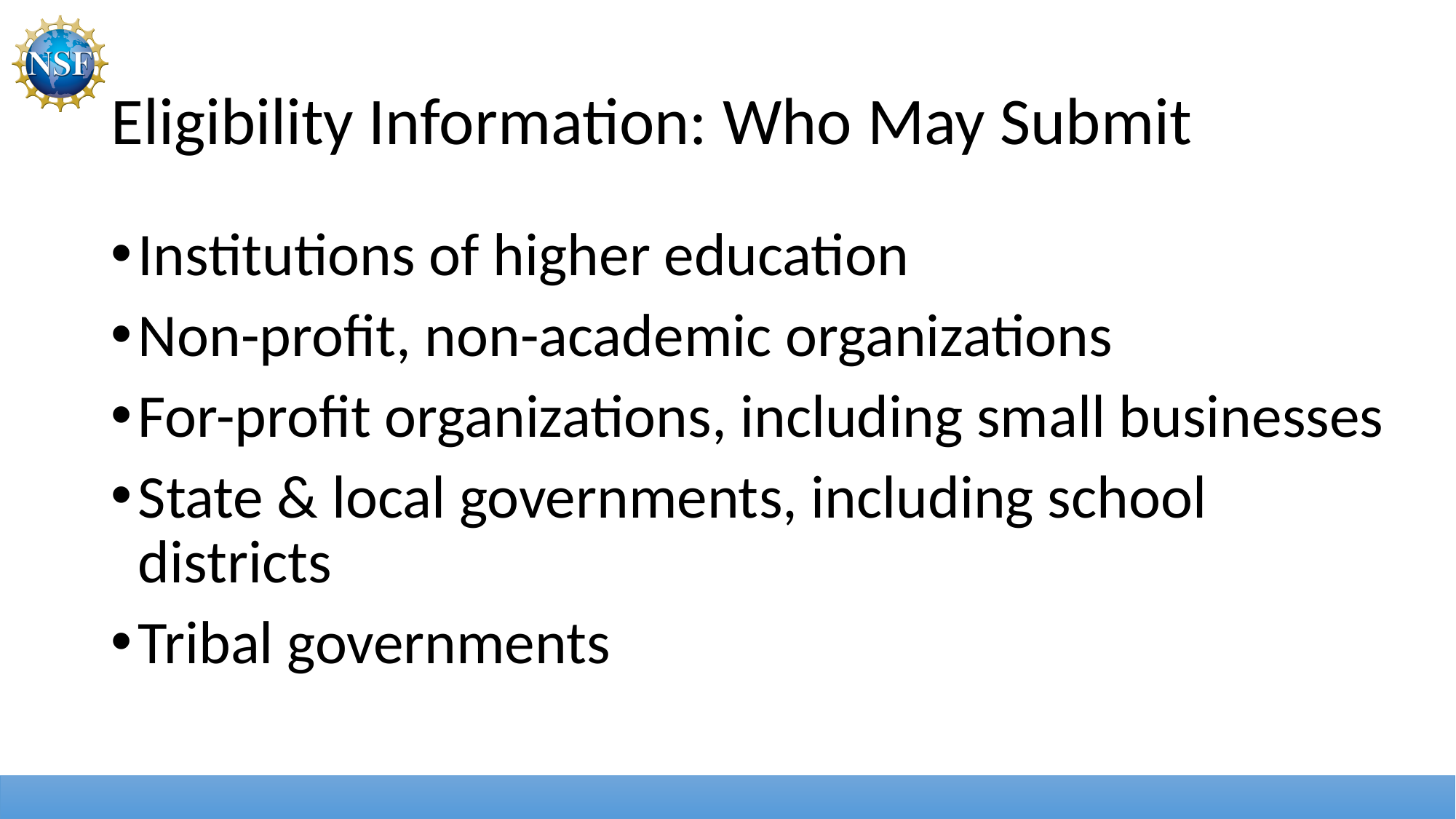

# Eligibility Information: Who May Submit
Institutions of higher education
Non-profit, non-academic organizations
For-profit organizations, including small businesses
State & local governments, including school districts
Tribal governments